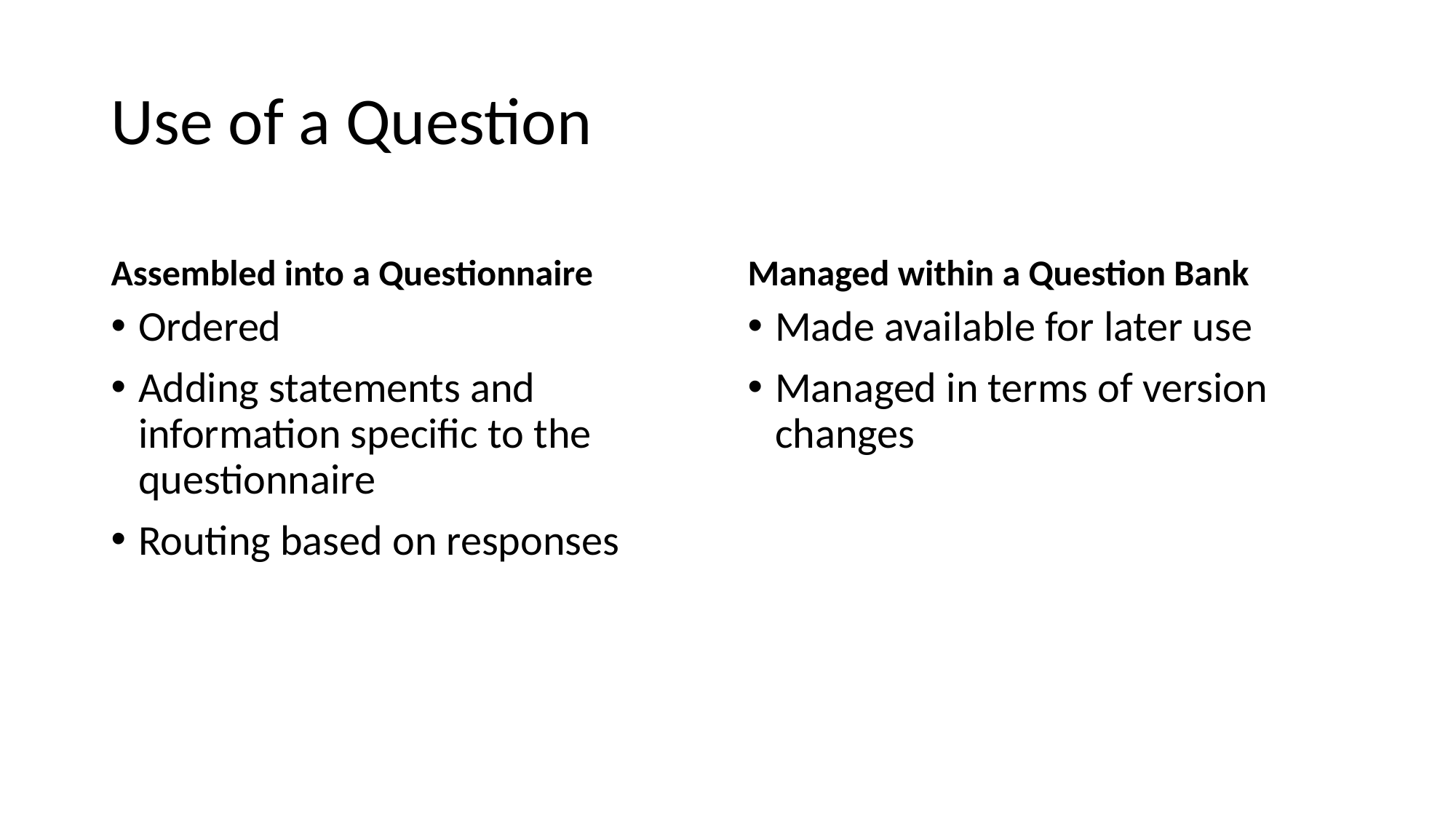

# Use of a Question
Assembled into a Questionnaire
Managed within a Question Bank
Ordered
Adding statements and information specific to the questionnaire
Routing based on responses
Made available for later use
Managed in terms of version changes